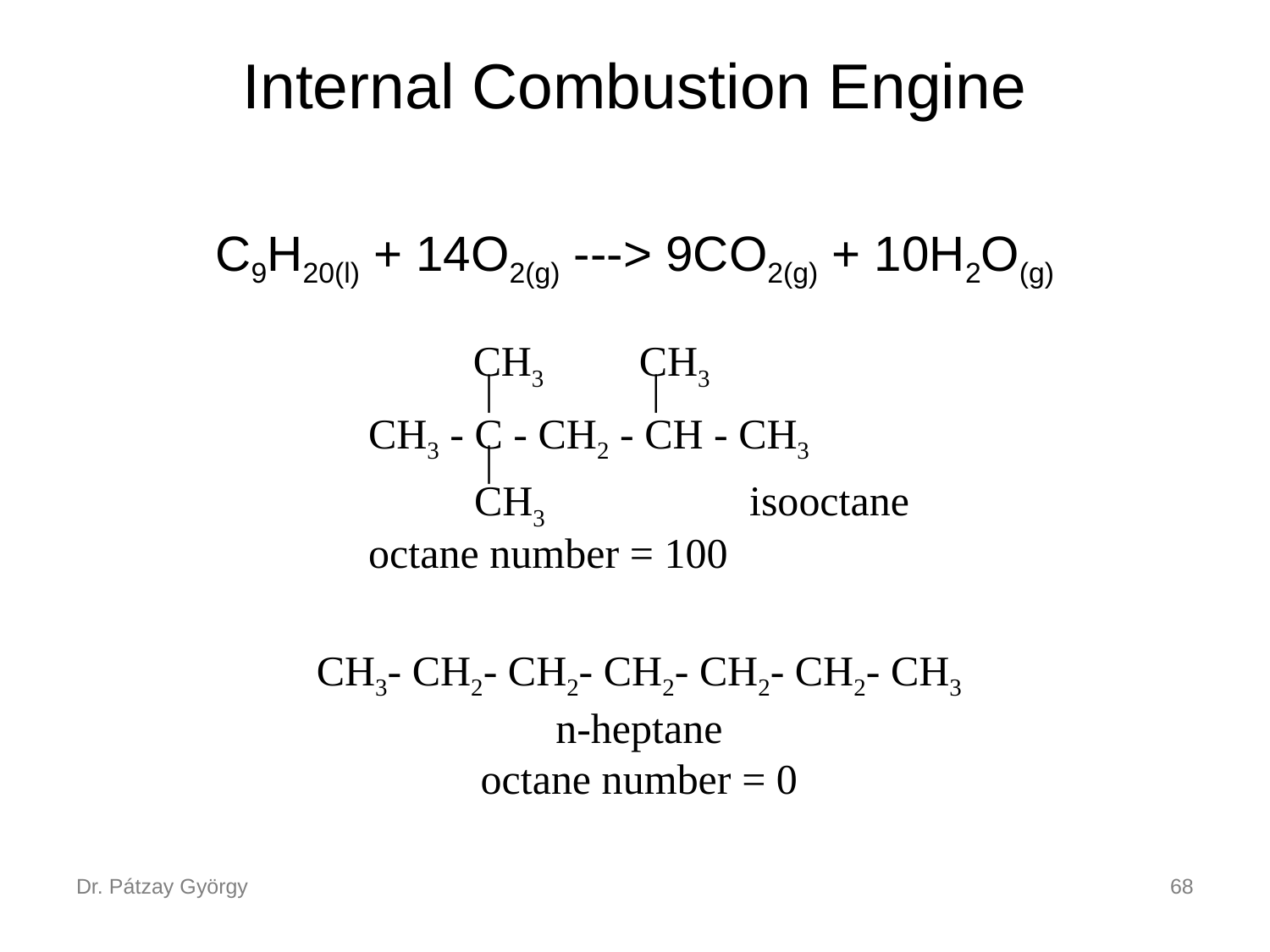

Internal Combustion Engine

C9H20(l) + 14O2(g) ---> 9CO2(g) + 10H2O(g)
             CH3         CH3
           |               |
CH3 - C - CH2 - CH - CH3
           |
          CH3		isooctane
octane number = 100
CH3- CH2- CH2- CH2- CH2- CH2- CH3
n-heptane
octane number = 0
Dr. Pátzay György
68